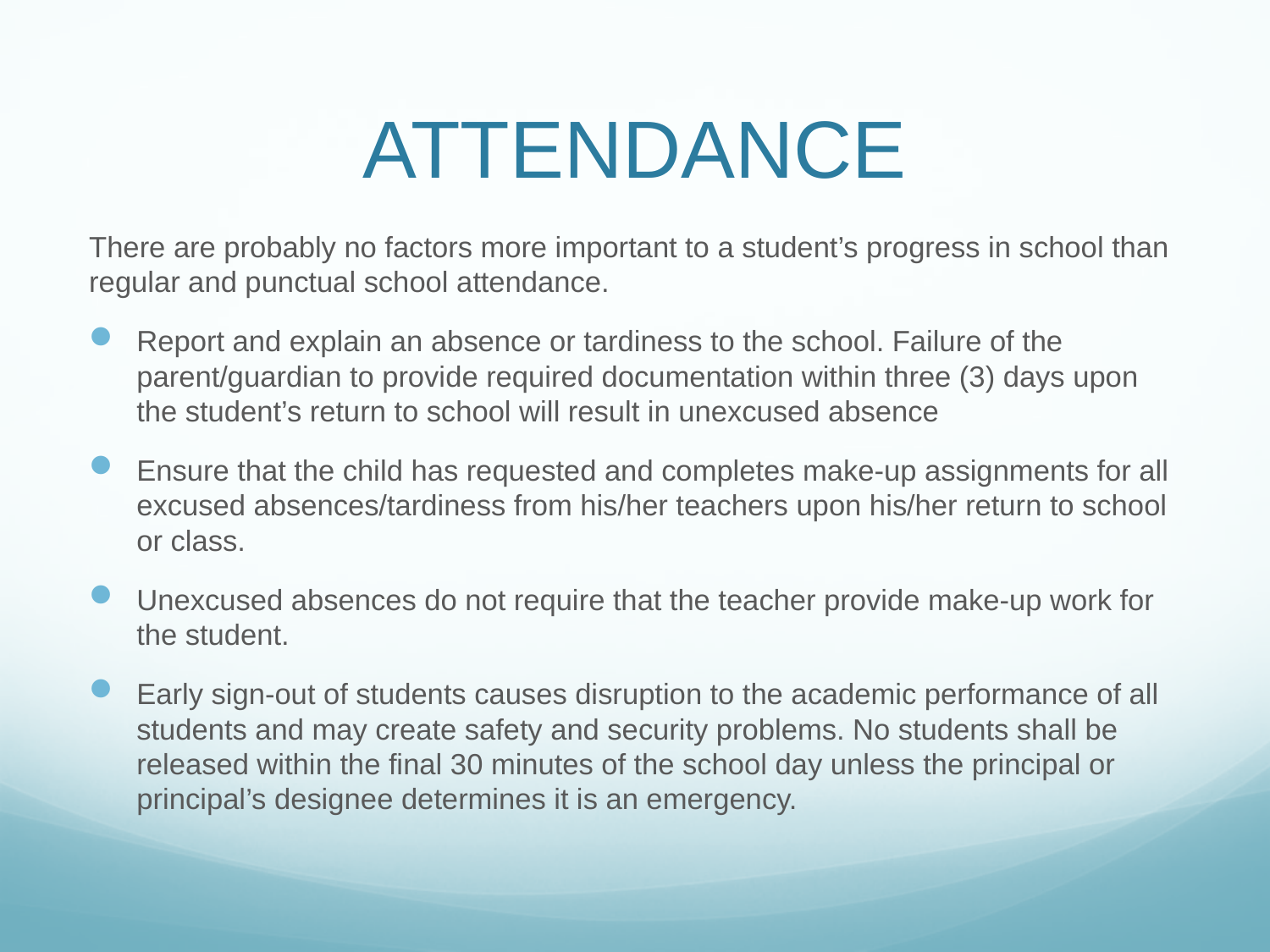

# ATTENDANCE
There are probably no factors more important to a student’s progress in school than regular and punctual school attendance.
Report and explain an absence or tardiness to the school. Failure of the parent/guardian to provide required documentation within three (3) days upon the student’s return to school will result in unexcused absence
Ensure that the child has requested and completes make-up assignments for all excused absences/tardiness from his/her teachers upon his/her return to school or class.
Unexcused absences do not require that the teacher provide make-up work for the student.
Early sign-out of students causes disruption to the academic performance of all students and may create safety and security problems. No students shall be released within the final 30 minutes of the school day unless the principal or principal’s designee determines it is an emergency.